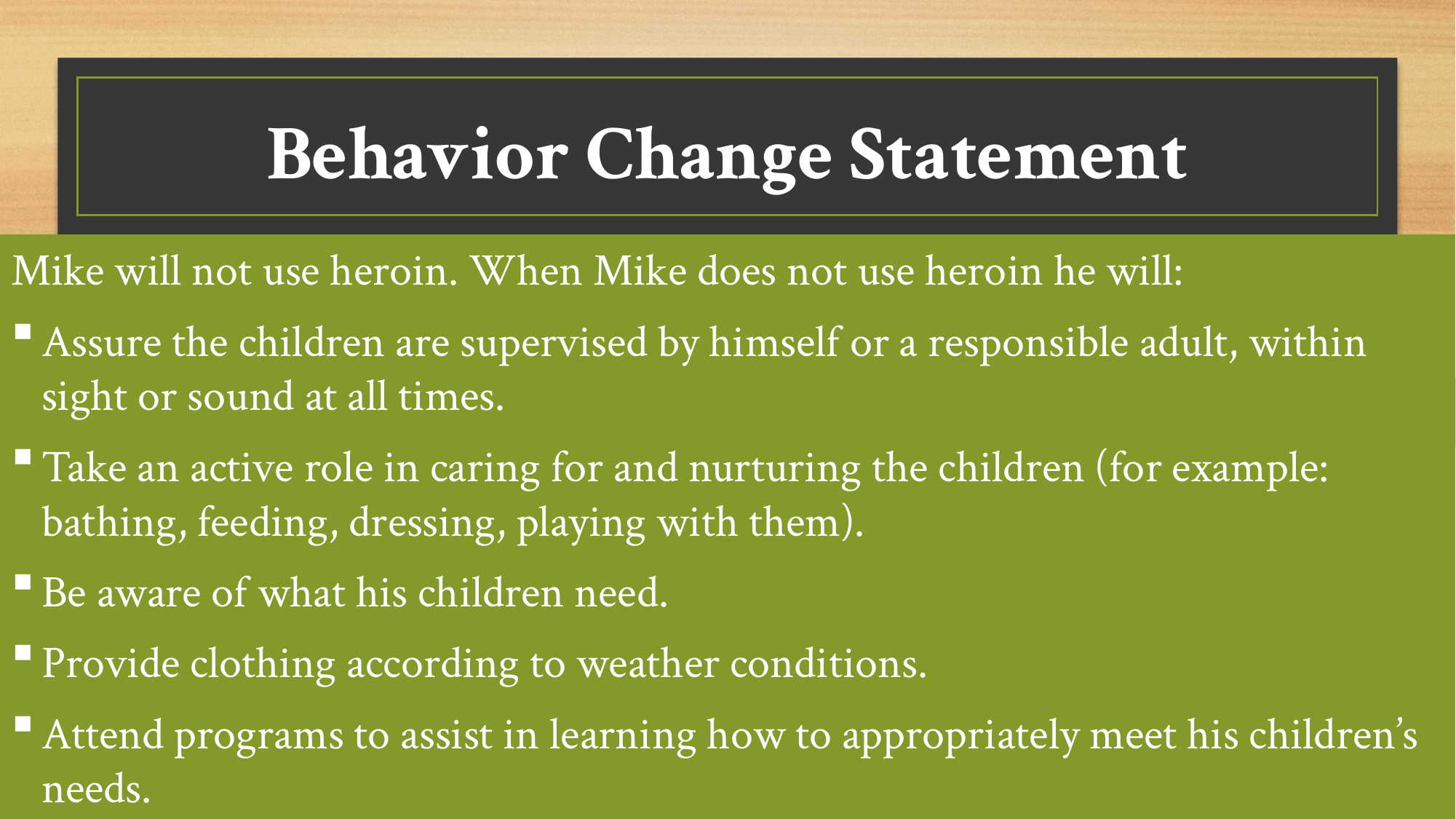

# Behavior Change Statement
Mike will not use heroin. When Mike does not use heroin he will:
Assure the children are supervised by himself or a responsible adult, within sight or sound at all times.
Take an active role in caring for and nurturing the children (for example: bathing, feeding, dressing, playing with them).
Be aware of what his children need.
Provide clothing according to weather conditions.
Attend programs to assist in learning how to appropriately meet his children’s needs.